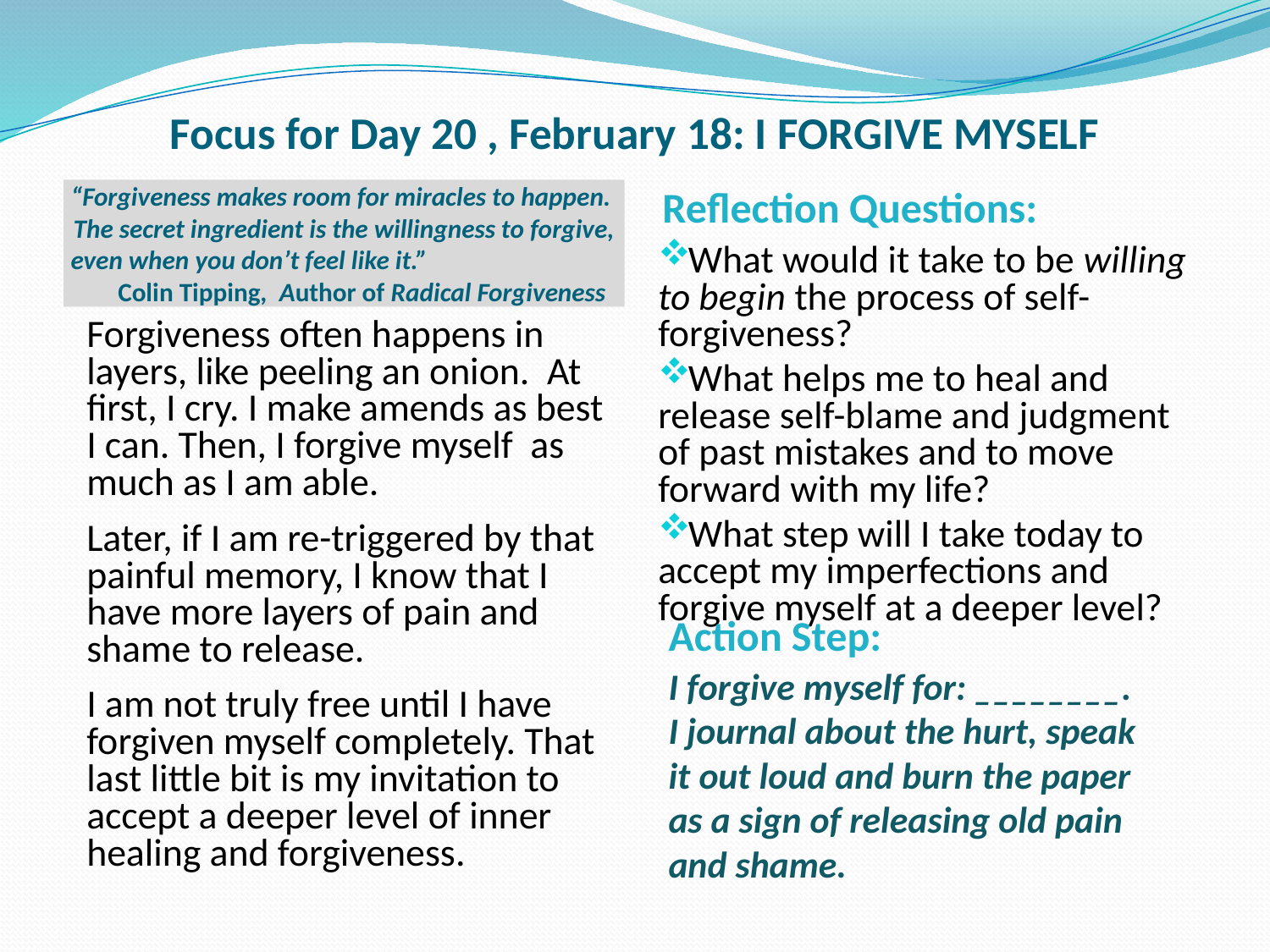

# Focus for Day 20 , February 18: I FORGIVE MYSELF

Reflection Questions:

“Forgiveness makes room for miracles to happen.  The secret ingredient is the willingness to forgive, even when you don’t feel like it.”                                       Colin Tipping,  Author of Radical Forgiveness

What would it take to be willing to begin the process of self-forgiveness?
What helps me to heal and release self-blame and judgment of past mistakes and to move forward with my life?
What step will I take today to accept my imperfections and forgive myself at a deeper level?

Forgiveness often happens in layers, like peeling an onion.  At first, I cry. I make amends as best I can. Then, I forgive myself  as much as I am able.

Later, if I am re-triggered by that painful memory, I know that I have more layers of pain and shame to release.

I am not truly free until I have forgiven myself completely. That last little bit is my invitation to  accept a deeper level of inner healing and forgiveness.

Action Step:

I forgive myself for: ________. I journal about the hurt, speak it out loud and burn the paper as a sign of releasing old pain and shame.